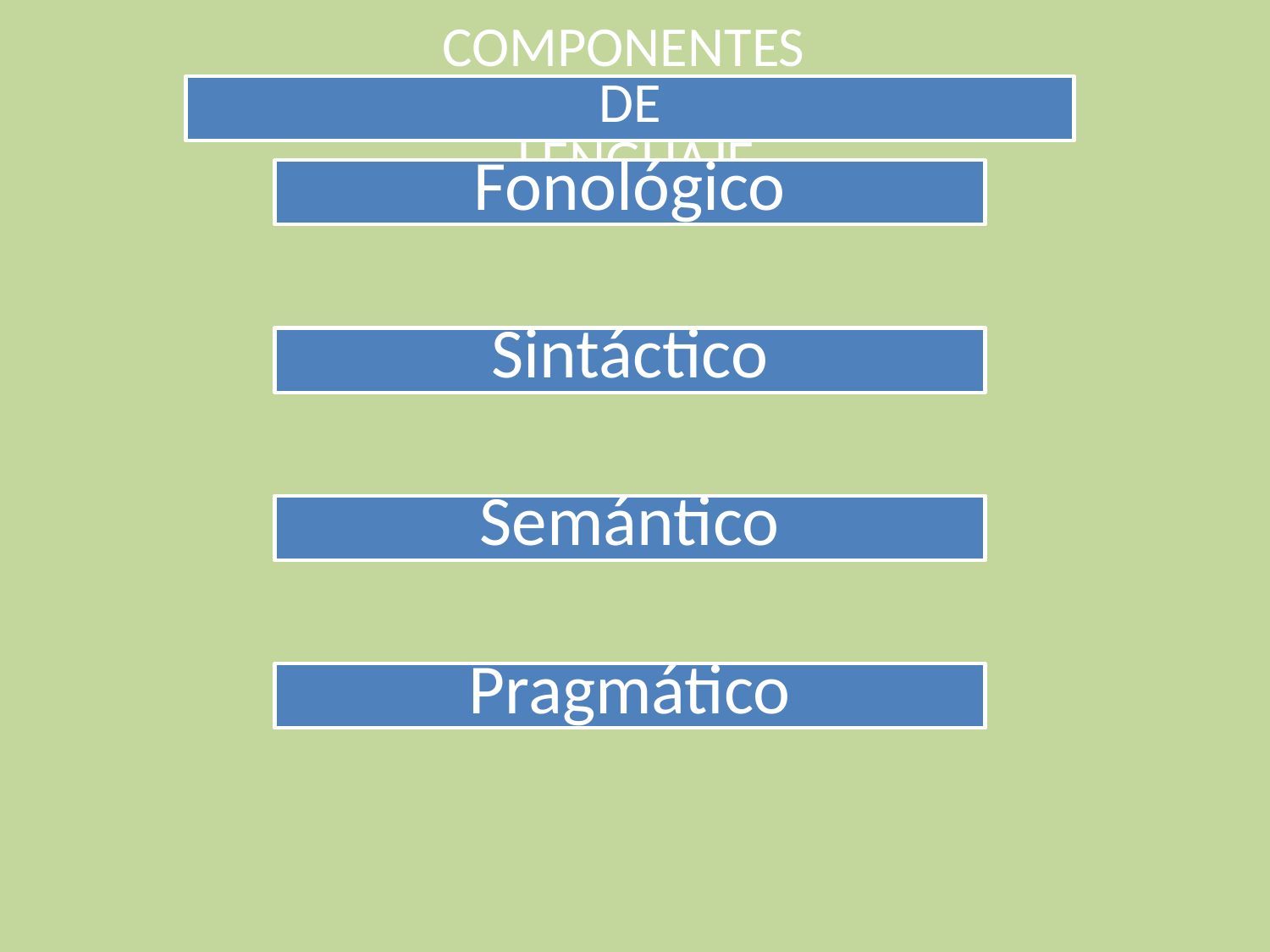

COMPONENTES
DE
 LENGUAJE
Pragmático
Semántico
Sintáctico
Fonológico